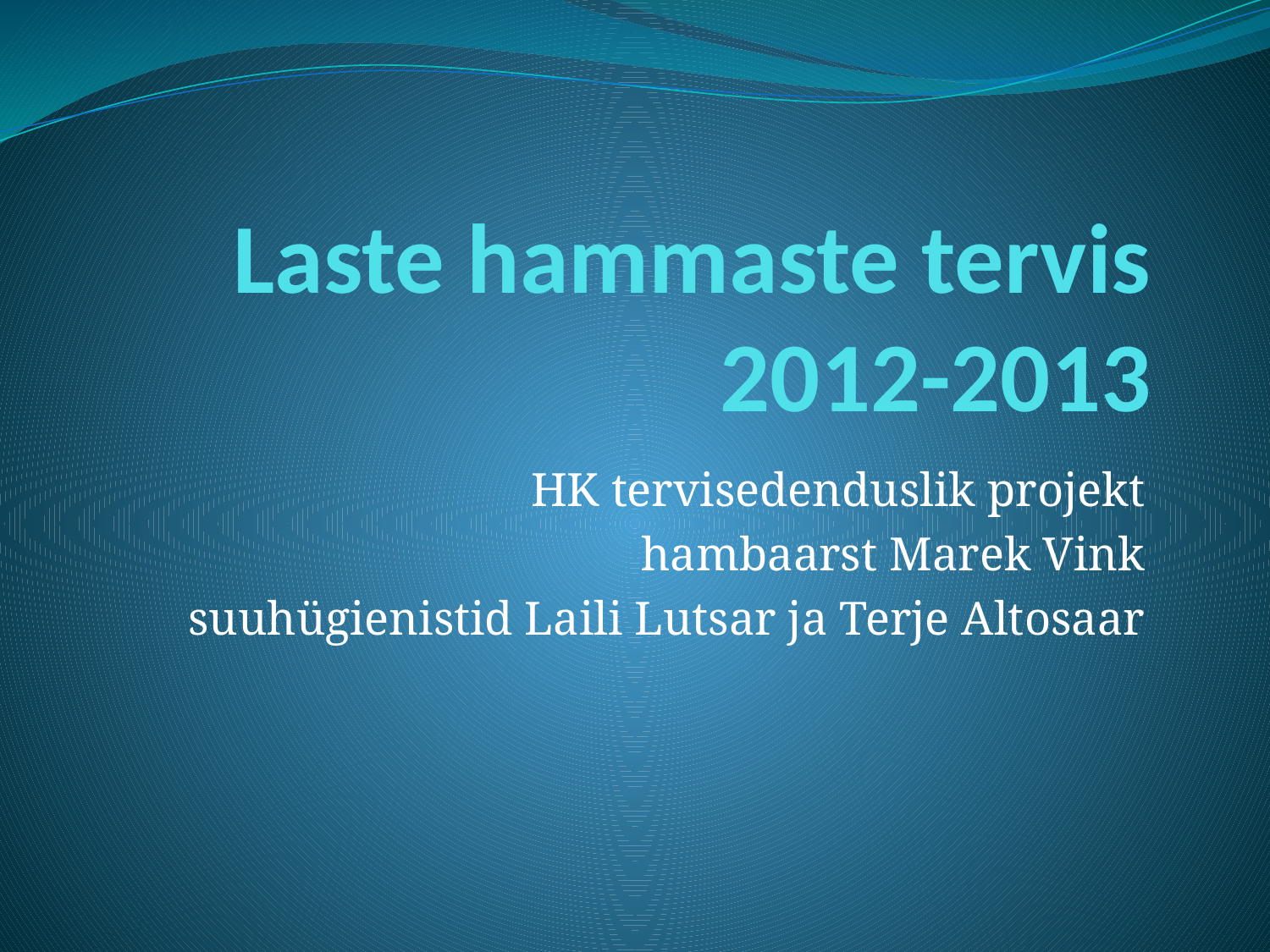

# Laste hammaste tervis 2012-2013
HK tervisedenduslik projekt
hambaarst Marek Vink
suuhügienistid Laili Lutsar ja Terje Altosaar